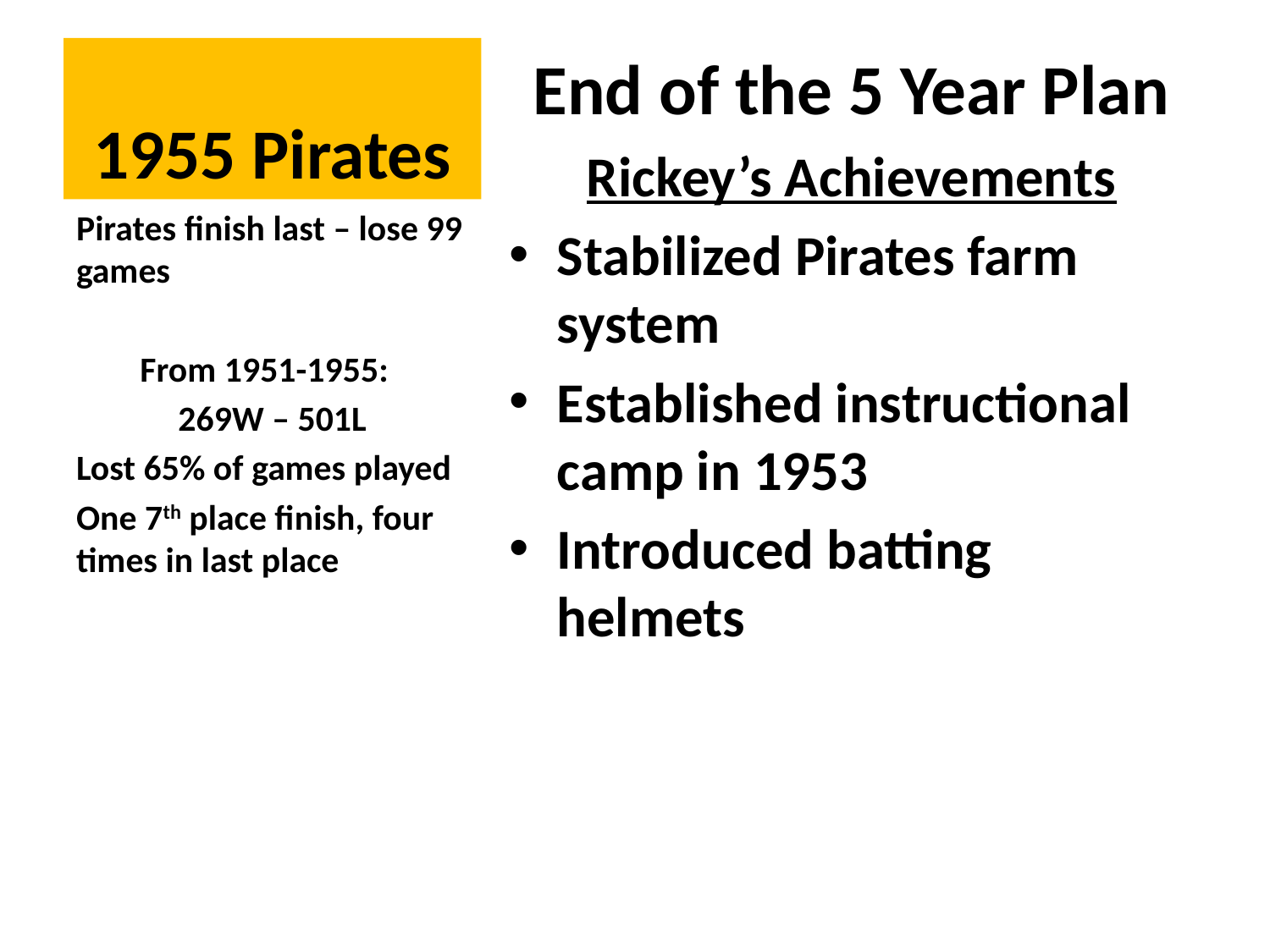

# 1955 Pirates
End of the 5 Year Plan
Rickey’s Achievements
Stabilized Pirates farm system
Established instructional camp in 1953
Introduced batting helmets
Pirates finish last – lose 99 games

From 1951-1955:
269W – 501L
Lost 65% of games played
One 7th place finish, four times in last place